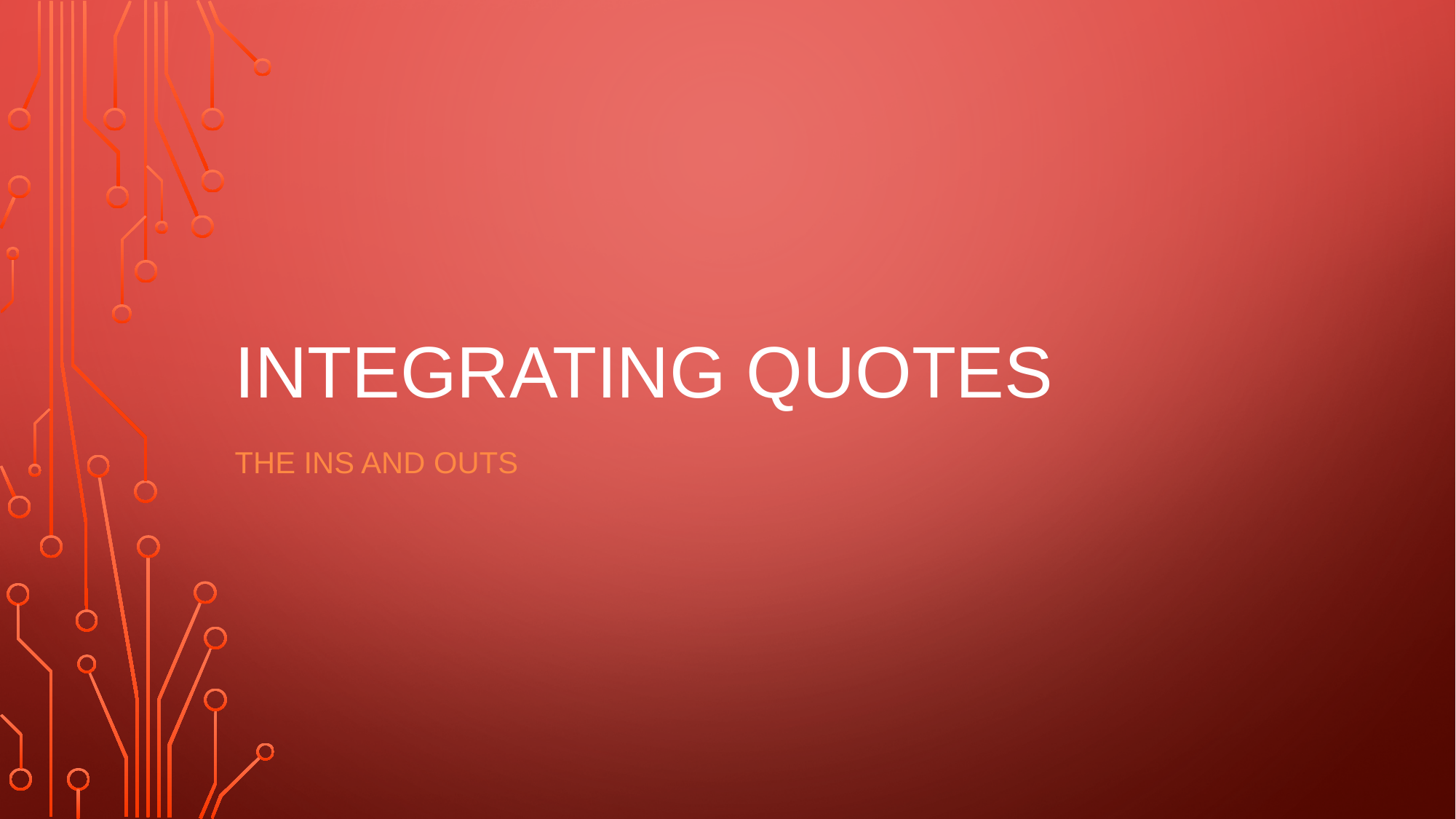

# Integrating Quotes
The ins and outs